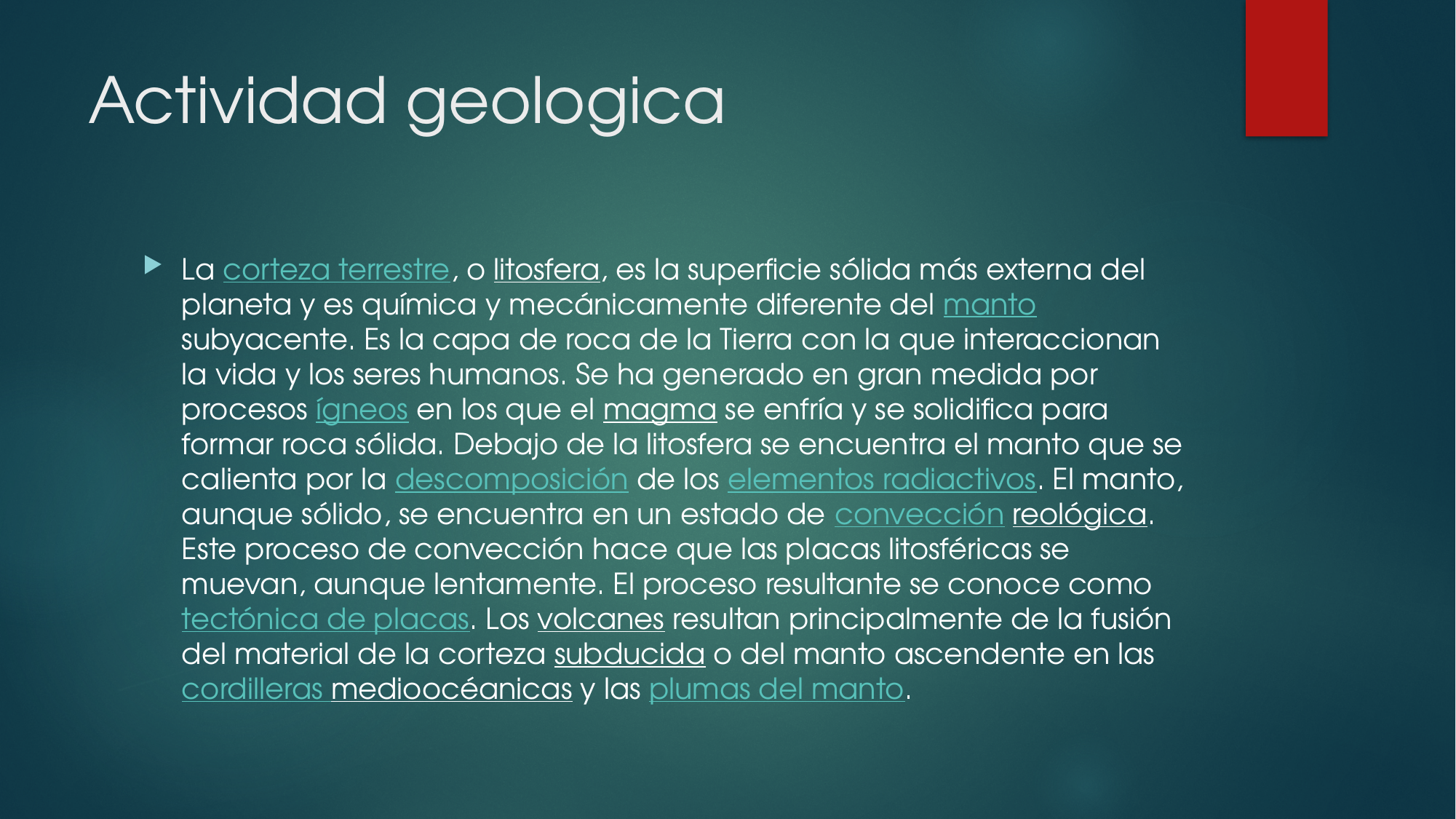

# Actividad geologica
La corteza terrestre, o litosfera, es la superficie sólida más externa del planeta y es química y mecánicamente diferente del manto subyacente. Es la capa de roca de la Tierra con la que interaccionan la vida y los seres humanos. Se ha generado en gran medida por procesos ígneos en los que el magma se enfría y se solidifica para formar roca sólida. Debajo de la litosfera se encuentra el manto que se calienta por la descomposición de los elementos radiactivos. El manto, aunque sólido, se encuentra en un estado de convección reológica. Este proceso de convección hace que las placas litosféricas se muevan, aunque lentamente. El proceso resultante se conoce como tectónica de placas. Los volcanes resultan principalmente de la fusión del material de la corteza subducida o del manto ascendente en las cordilleras medioocéanicas y las plumas del manto.